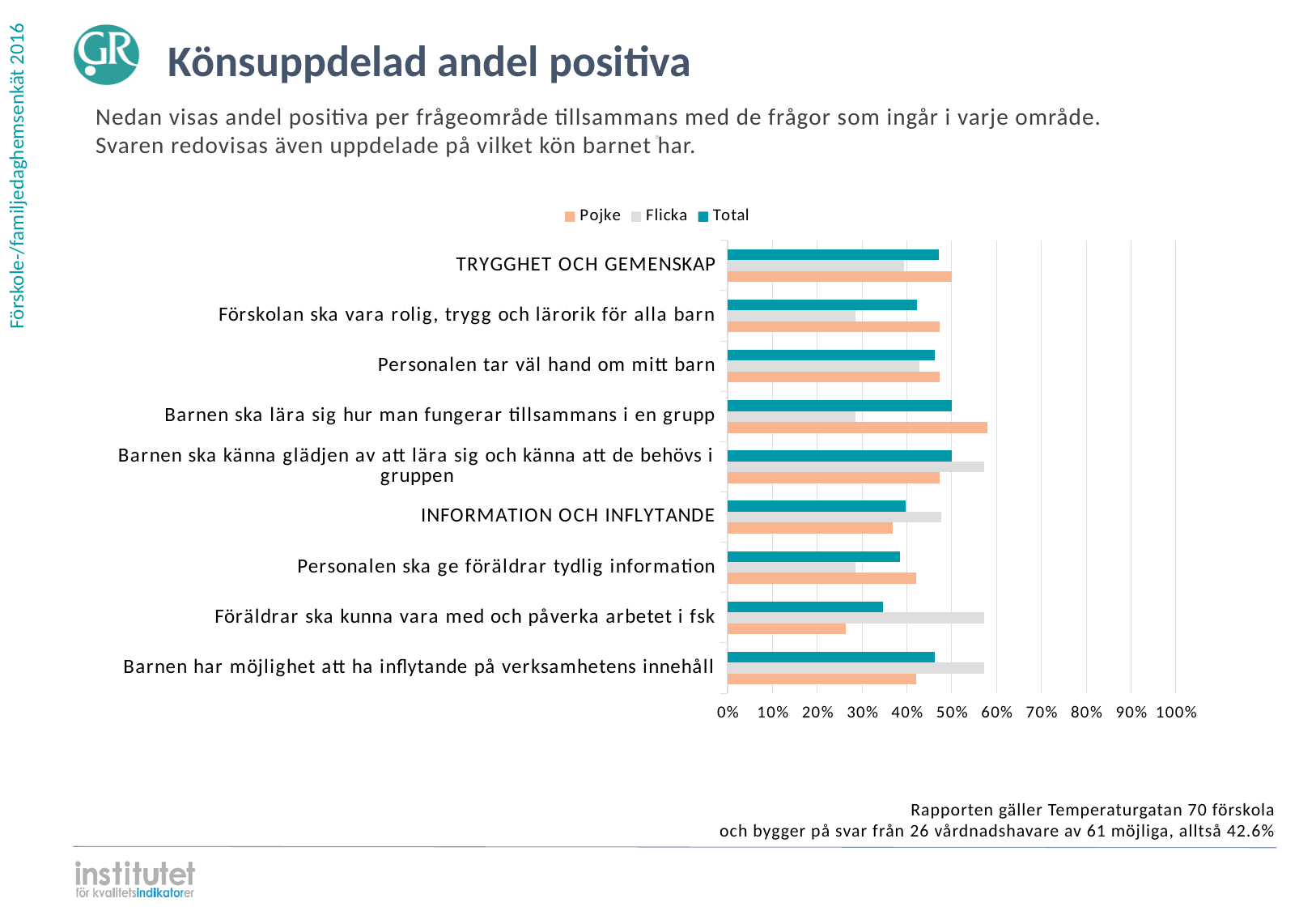

Könsuppdelad andel positiva
Nedan visas andel positiva per frågeområde tillsammans med de frågor som ingår i varje område.
Svaren redovisas även uppdelade på vilket kön barnet har.
⋅

### Chart

| Category |  |  |  |
|---|---|---|---|
| TRYGGHET OCH GEMENSKAP | 0.471154 | 0.392857 | 0.5 |
| Förskolan ska vara rolig, trygg och lärorik för alla barn | 0.423077 | 0.285714 | 0.473684 |
| Personalen tar väl hand om mitt barn | 0.461538 | 0.428571 | 0.473684 |
| Barnen ska lära sig hur man fungerar tillsammans i en grupp | 0.5 | 0.285714 | 0.578947 |
| Barnen ska känna glädjen av att lära sig och känna att de behövs i gruppen | 0.5 | 0.571429 | 0.473684 |
| INFORMATION OCH INFLYTANDE | 0.397436 | 0.47619 | 0.368421 |
| Personalen ska ge föräldrar tydlig information | 0.384615 | 0.285714 | 0.421053 |
| Föräldrar ska kunna vara med och påverka arbetet i fsk | 0.346154 | 0.571429 | 0.263158 |
| Barnen har möjlighet att ha inflytande på verksamhetens innehåll | 0.461538 | 0.571429 | 0.421053 |
Rapporten gäller Temperaturgatan 70 förskola
och bygger på svar från 26 vårdnadshavare av 61 möjliga, alltså 42.6%